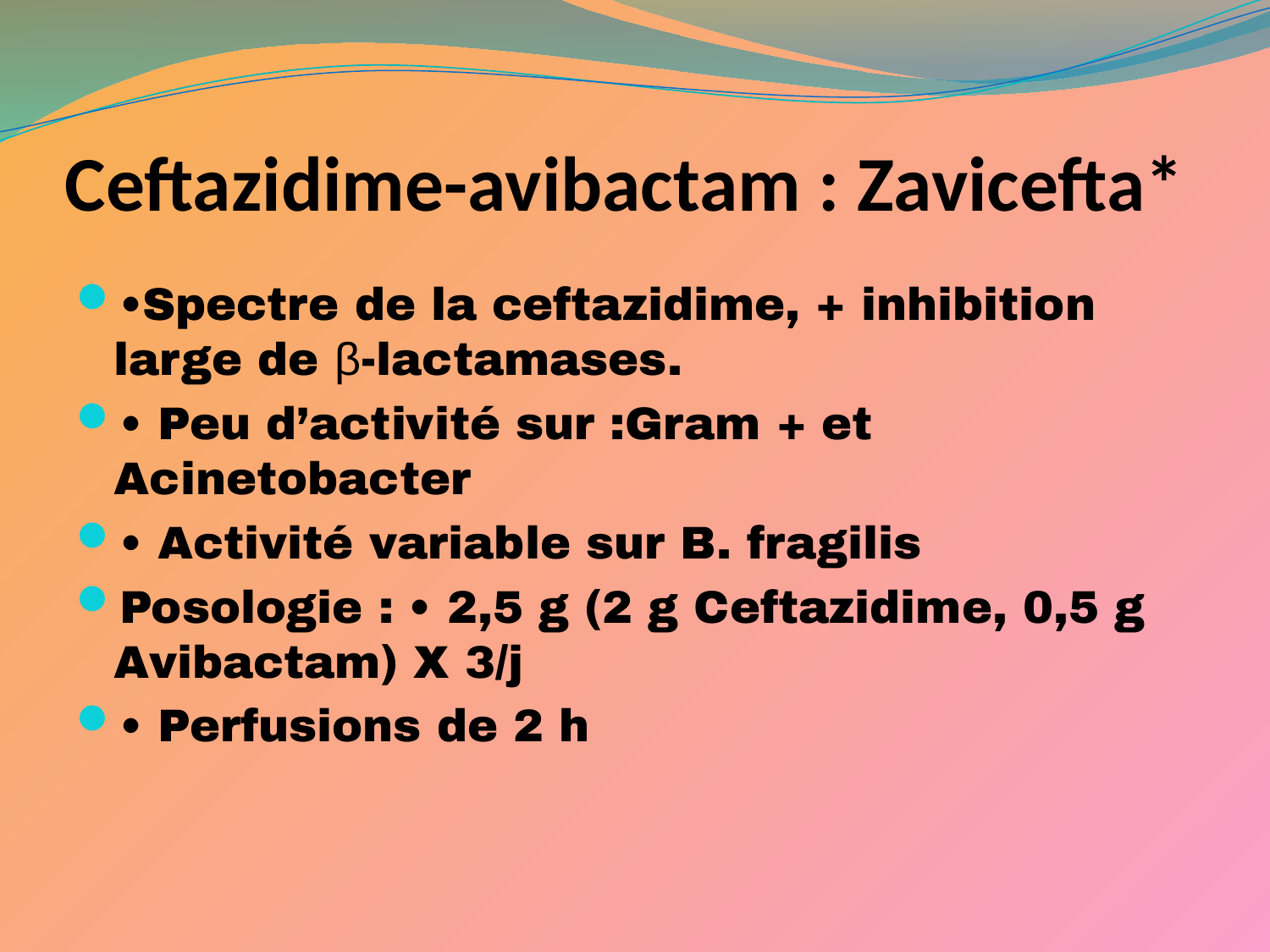

# Ceftazidime-avibactam : Zavicefta*
•Spectre de la ceftazidime, + inhibition large de β-lactamases.
• Peu d’activité sur :Gram + et Acinetobacter
• Activité variable sur B. fragilis
Posologie : • 2,5 g (2 g Ceftazidime, 0,5 g Avibactam) X 3/j
• Perfusions de 2 h